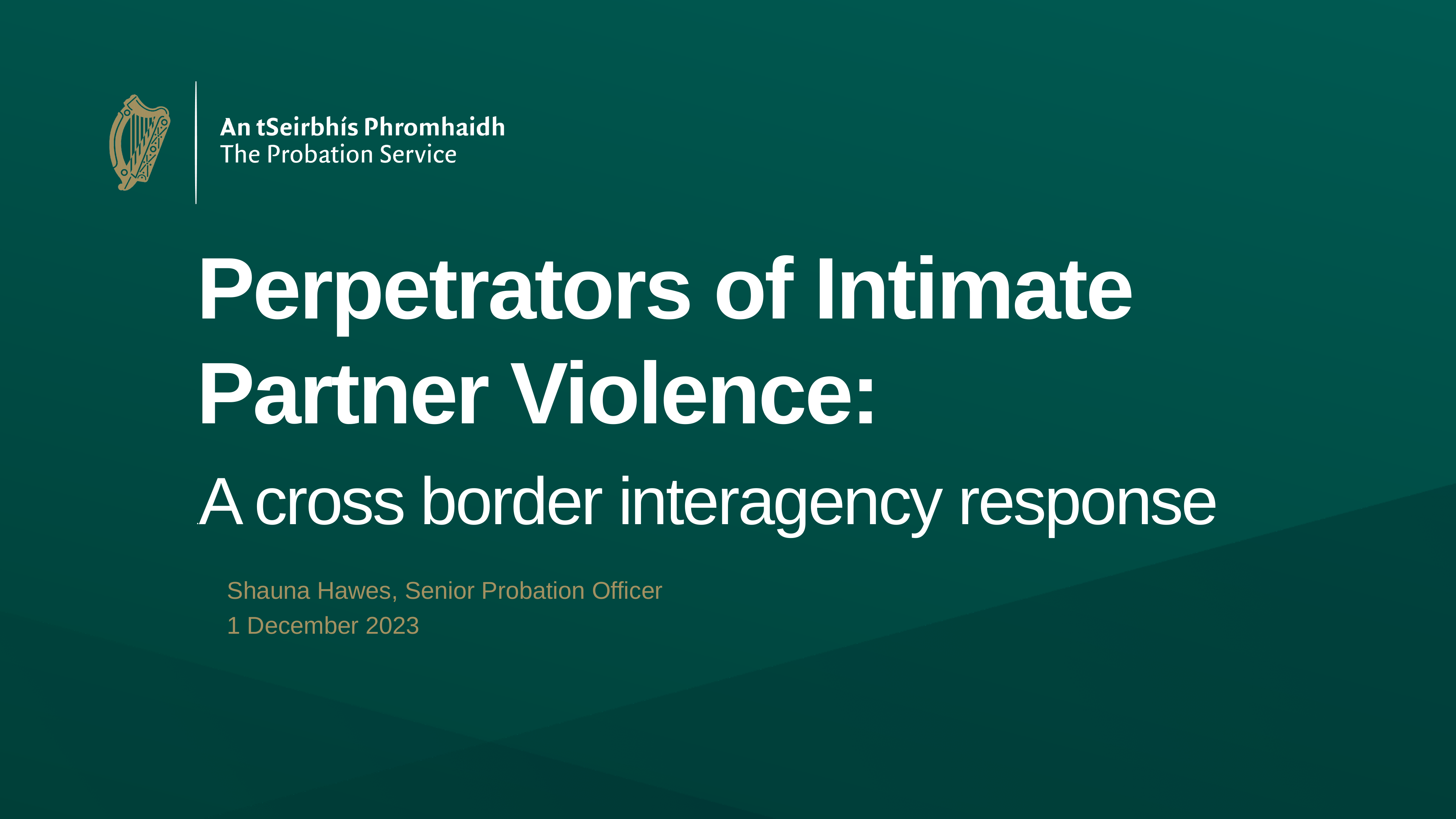

# Perpetrators of Intimate Partner Violence: .A cross border interagency response
Shauna Hawes, Senior Probation Officer
1 December 2023